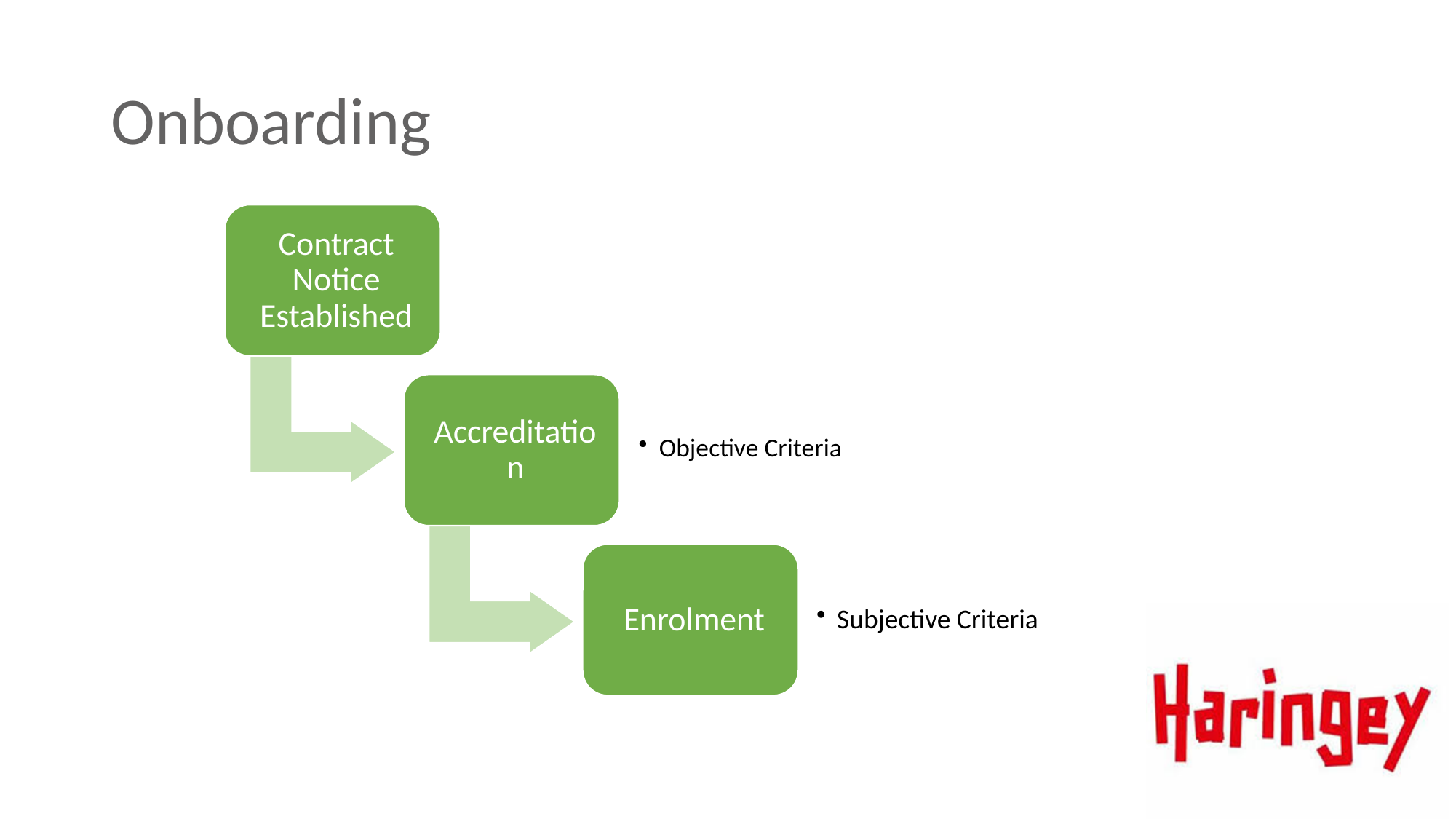

# Onboarding
Contract Notice Established
Accreditation
Objective Criteria
Enrolment
Subjective Criteria